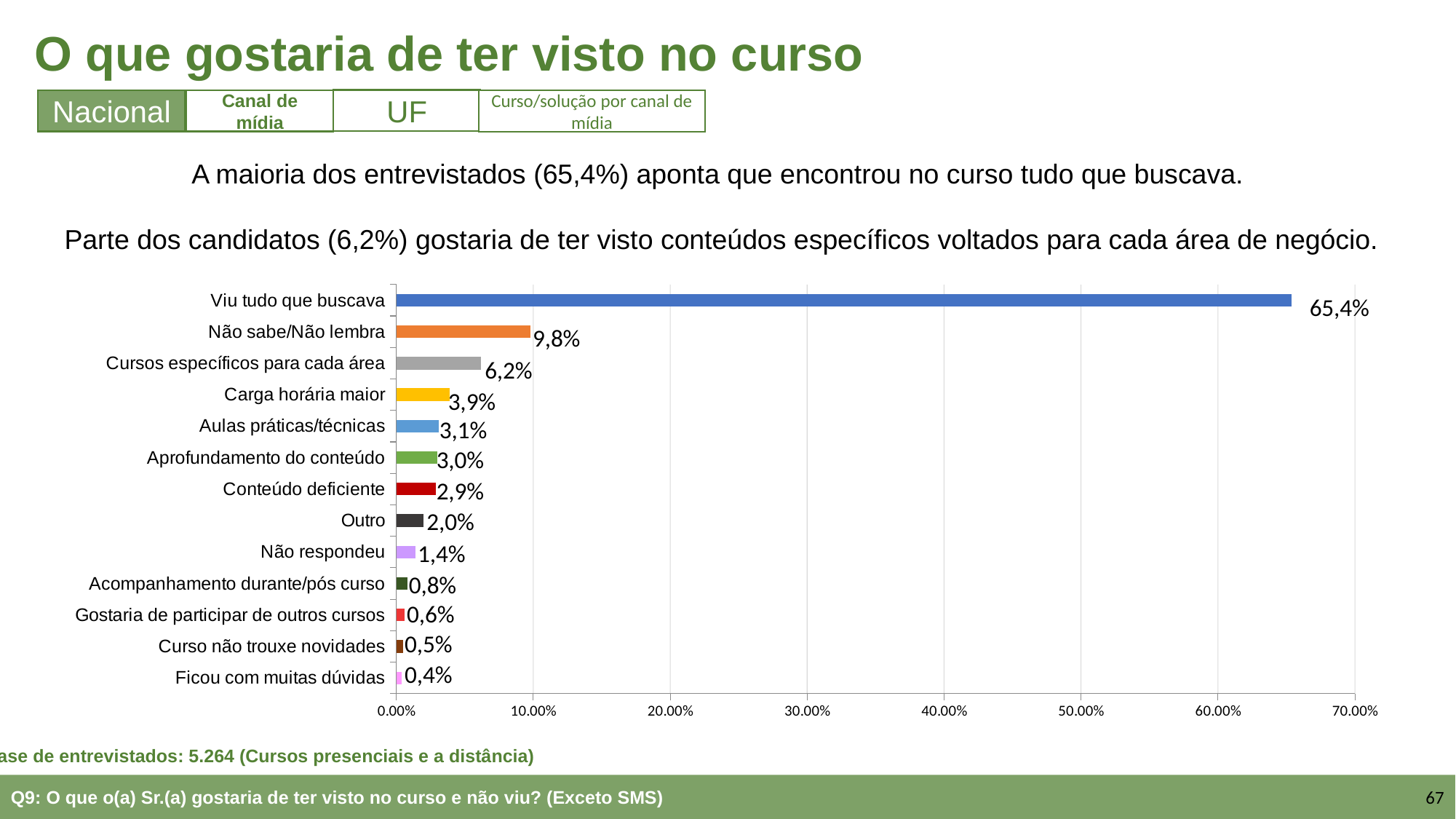

O que gostaria de ter visto no curso
UF
Nacional
Canal de mídia
Curso/solução por canal de mídia
A maioria dos entrevistados (65,4%) aponta que encontrou no curso tudo que buscava.

Parte dos candidatos (6,2%) gostaria de ter visto conteúdos específicos voltados para cada área de negócio.

### Chart

| Category |  |
|---|---|
| Ficou com muitas dúvidas | 0.004 |
| Curso não trouxe novidades | 0.005 |
| Gostaria de participar de outros cursos | 0.006 |
| Acompanhamento durante/pós curso | 0.008 |
| Não respondeu | 0.014 |
| Outro | 0.02 |
| Conteúdo deficiente | 0.029 |
| Aprofundamento do conteúdo | 0.03 |
| Aulas práticas/técnicas | 0.031 |
| Carga horária maior | 0.039 |
| Cursos específicos para cada área | 0.062 |
| Não sabe/Não lembra | 0.098 |
| Viu tudo que buscava | 0.654 |
65,4%
9,8%
6,2%
3,9%
3,1%
3,0%
2,9%
2,0%
1,4%
0,8%
0,6%
0,5%
0,4%
Base de entrevistados: 5.264 (Cursos presenciais e a distância)
Q9: O que o(a) Sr.(a) gostaria de ter visto no curso e não viu? (Exceto SMS)
67